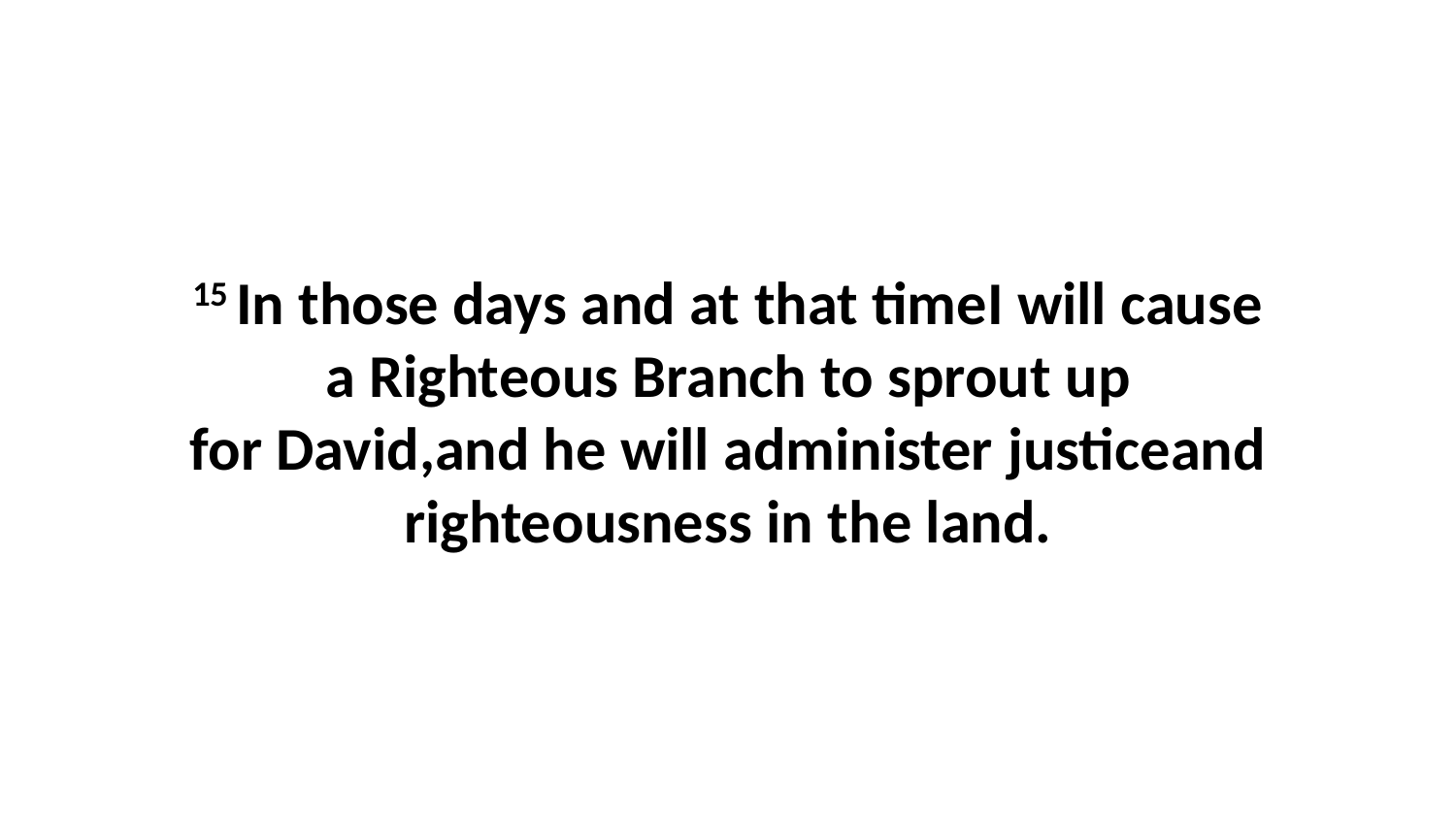

15 In those days and at that timeI will cause a Righteous Branch to sprout up for David,and he will administer justiceand righteousness in the land.